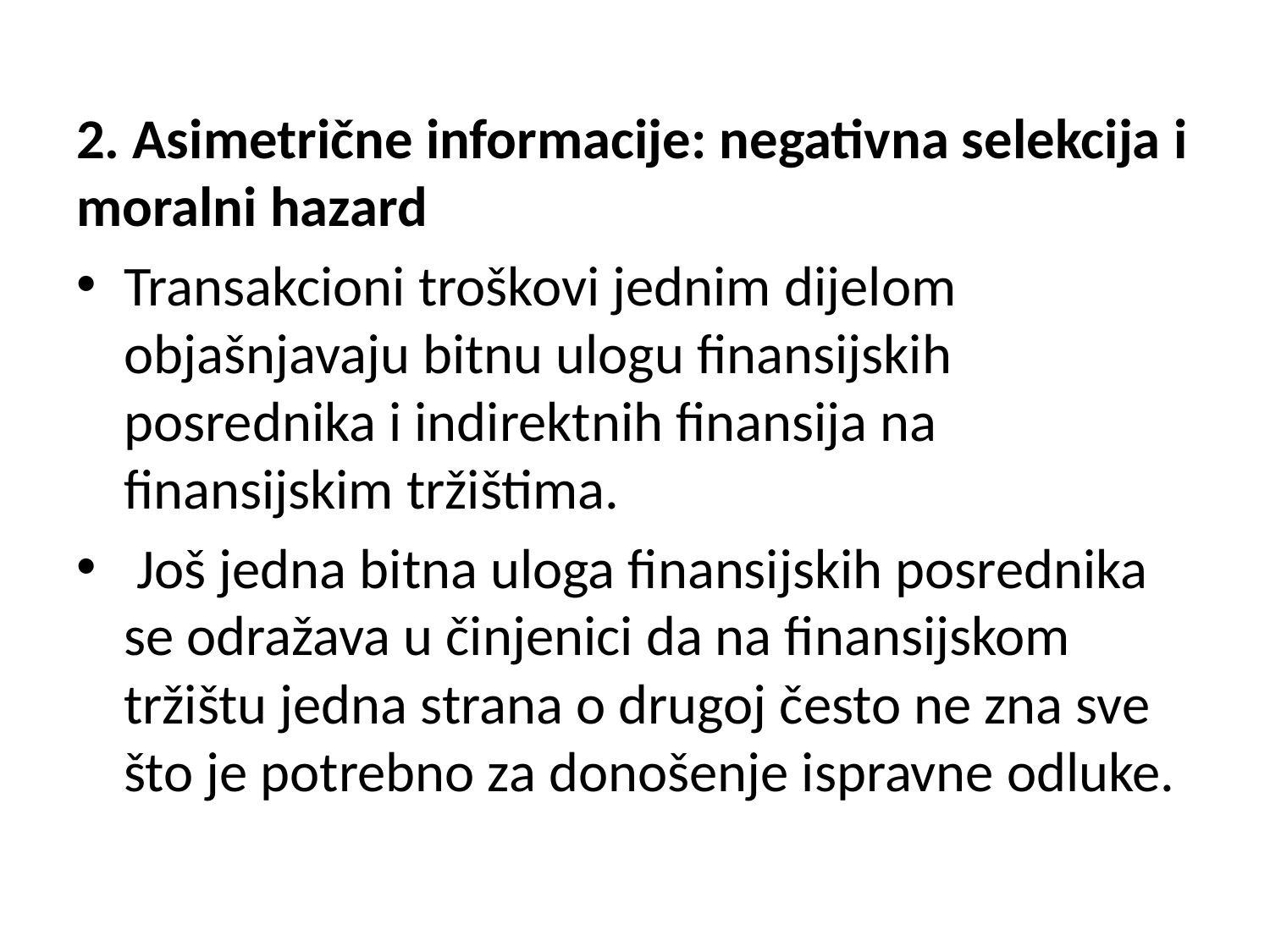

2. Asimetrične informacije: negativna selekcija i moralni hazard
Transakcioni troškovi jednim dijelom objašnjavaju bitnu ulogu finansijskih posrednika i indirektnih finansija na finansijskim tržištima.
 Još jedna bitna uloga finansijskih posrednika se odražava u činjenici da na finansijskom tržištu jedna strana o drugoj često ne zna sve što je potrebno za donošenje ispravne odluke.